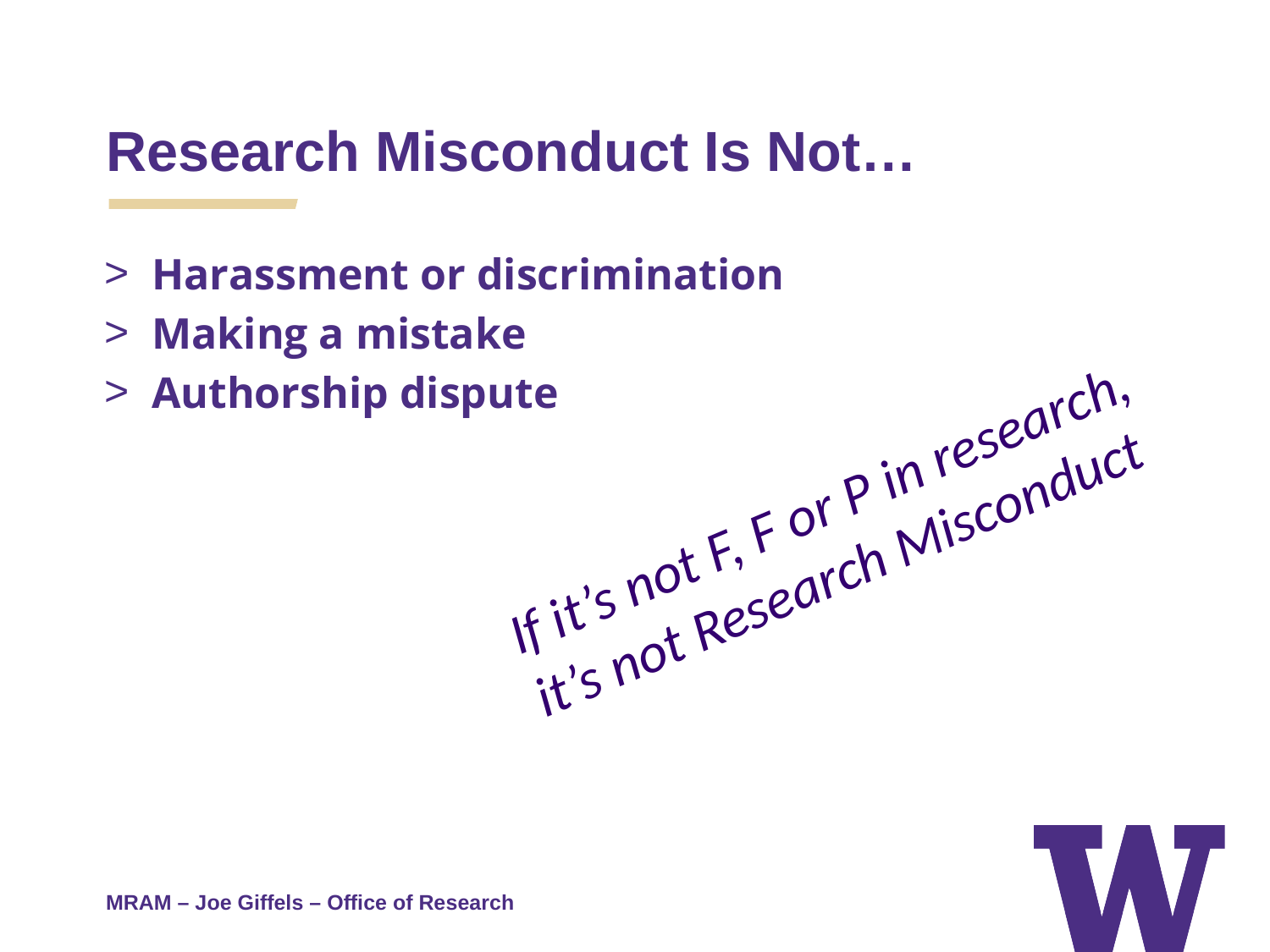

# Research Misconduct Is Not…
Harassment or discrimination
Making a mistake
Authorship dispute
If it’s not F, F or P in research,
it’s not Research Misconduct
MRAM – Joe Giffels – Office of Research